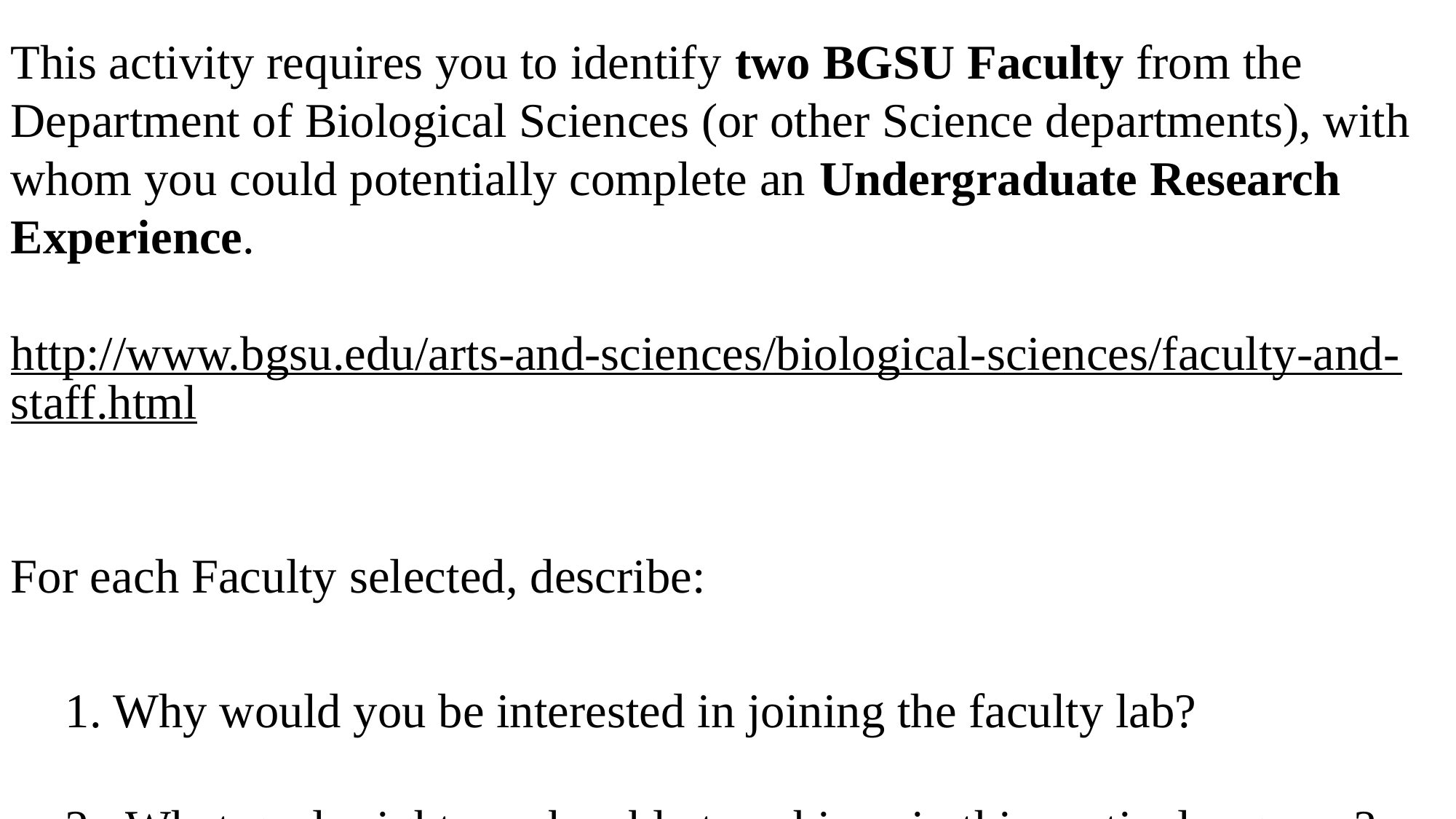

This activity requires you to identify two BGSU Faculty from the Department of Biological Sciences (or other Science departments), with whom you could potentially complete an Undergraduate Research Experience.

http://www.bgsu.edu/arts-and-sciences/biological-sciences/faculty-and-staff.html

For each Faculty selected, describe:

1. Why would you be interested in joining the faculty lab?

2.  What goal might you be able to achieve in this particular group?